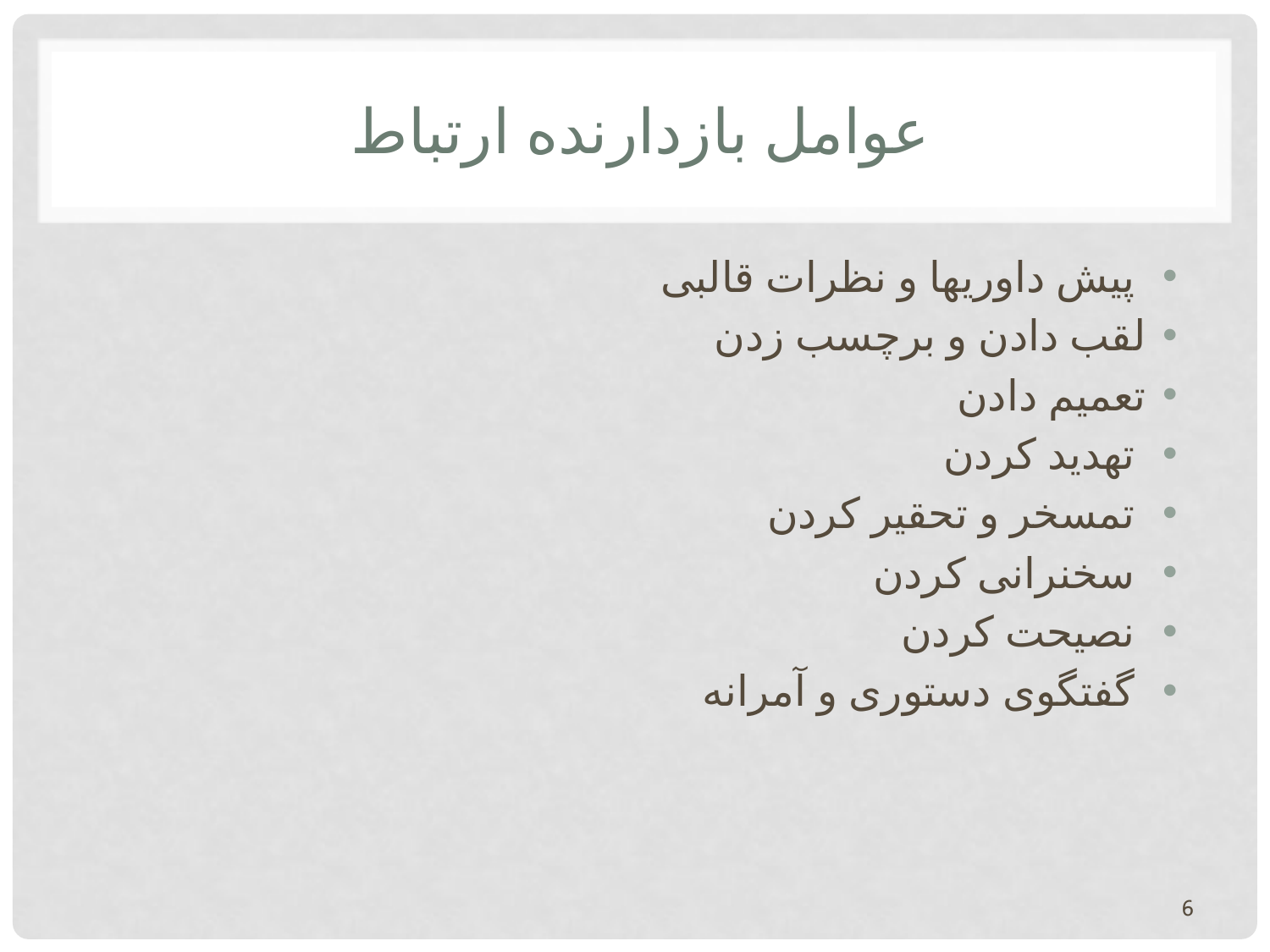

# عوامل بازدارنده ارتباط
 پیش داوریها و نظرات قالبی
لقب دادن و برچسب زدن
تعمیم دادن
 تهدید کردن
 تمسخر و تحقیر کردن
 سخنرانی کردن
 نصیحت کردن
 گفتگوی دستوری و آمرانه

6